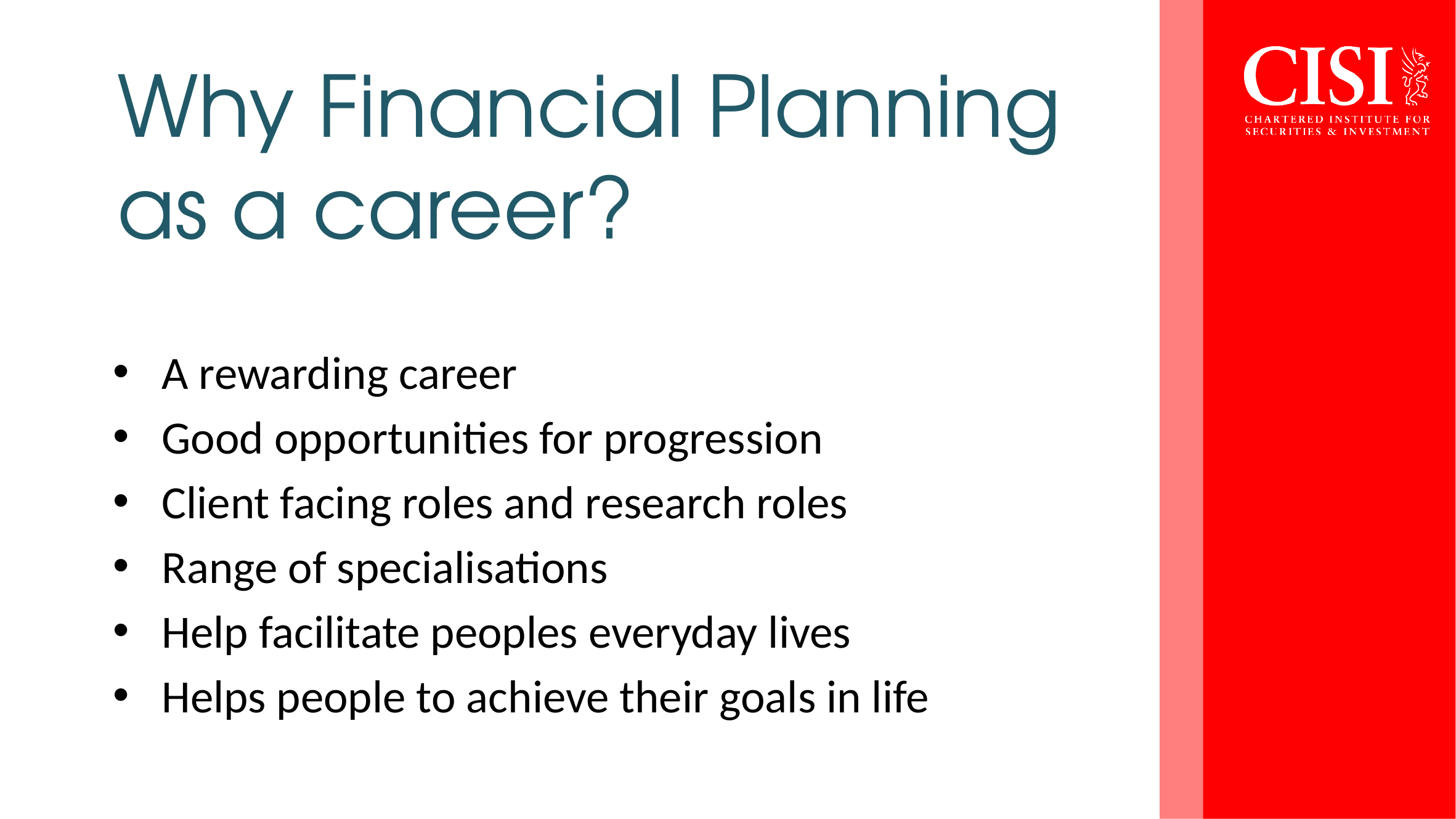

Why Financial Planning as a career?

A rewarding career
Good opportunities for progression
Client facing roles and research roles
Range of specialisations
Help facilitate peoples everyday lives
Helps people to achieve their goals in life